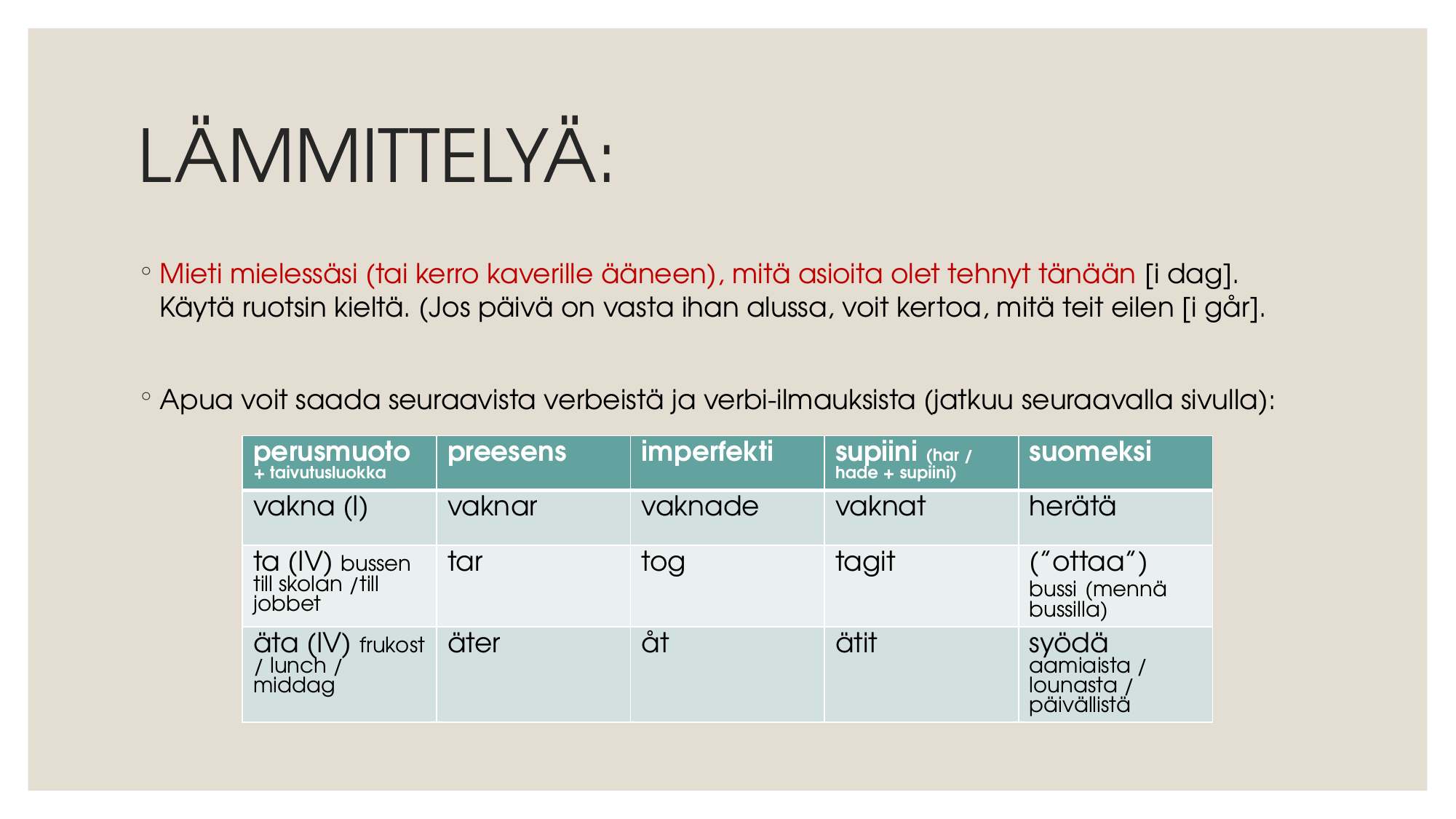

# LÄMMITTELYÄ:
Mieti mielessäsi (tai kerro kaverille ääneen), mitä asioita olet tehnyt tänään [i dag]. Käytä ruotsin kieltä. (Jos päivä on vasta ihan alussa, voit kertoa, mitä teit eilen [i går].

Apua voit saada seuraavista verbeistä ja verbi-ilmauksista (jatkuu seuraavalla sivulla):

| perusmuoto + taivutusluokka | preesens | imperfekti | supiini (har / hade + supiini) | suomeksi |
| --- | --- | --- | --- | --- |
| vakna (I) | vaknar | vaknade | vaknat | herätä |
| ta (IV) bussen till skolan /till jobbet | tar | tog | tagit | (”ottaa”) bussi (mennä bussilla) |
| äta (IV) frukost / lunch / middag | äter | åt | ätit | syödä aamiaista / lounasta / päivällistä |